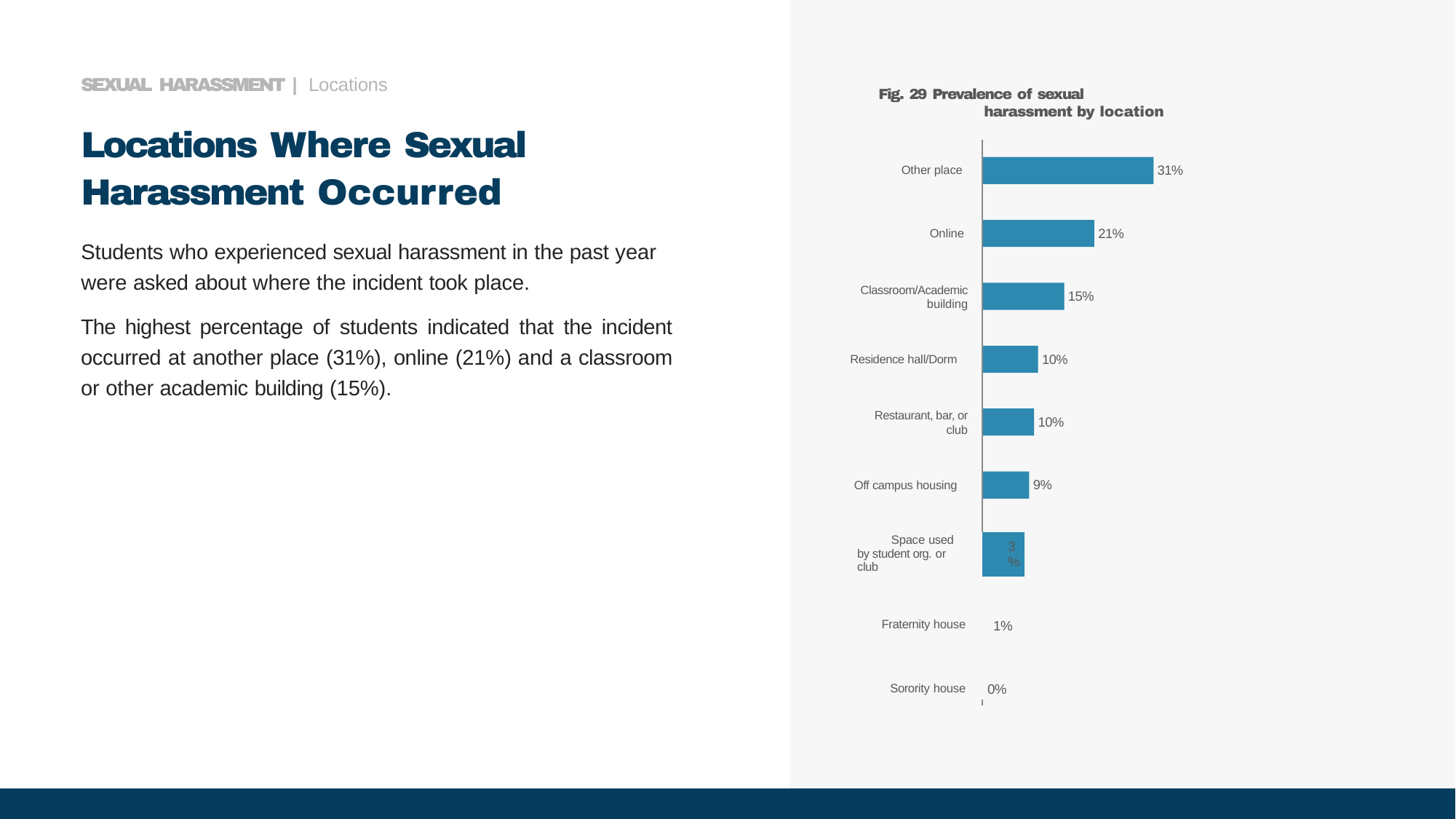

SEXUAL HARASSMENT | Locations
Fig. 29 Prevalence of sexual harassment by location
Locations Where Sexual Harassment Occurred
Students who experienced sexual harassment in the past year were asked about where the incident took place.

31%
Other place

21%
Online
Classroom/Academic
building

15%
The highest percentage of students indicated that the incident occurred at another place (31%), online (21%) and a classroom or other academic building (15%).

10%
Residence hall/Dorm
Restaurant, bar, or
club

10%

9%
Off campus housing
| Space used by student org. or club | 3% |
| --- | --- |
| Fraternity house | 1% |
| Sorority house | 0% |

26
University of New Mexico Student Experience Survey 2026